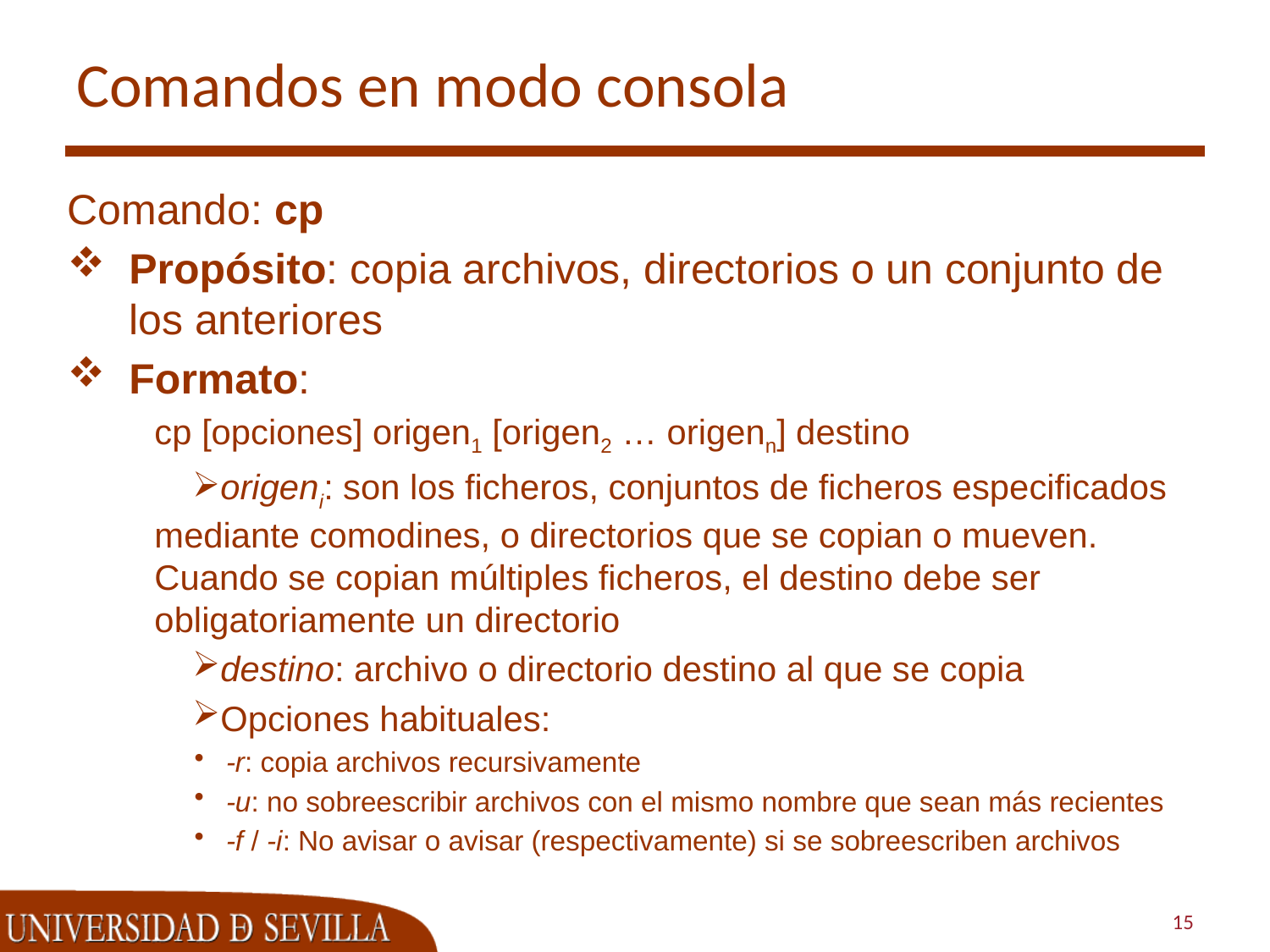

# Comandos en modo consola
Comando: cp
Propósito: copia archivos, directorios o un conjunto de los anteriores
Formato:
cp [opciones] origen1 [origen2 … origenn] destino
origeni: son los ficheros, conjuntos de ficheros especificados mediante comodines, o directorios que se copian o mueven. Cuando se copian múltiples ficheros, el destino debe ser obligatoriamente un directorio
destino: archivo o directorio destino al que se copia
Opciones habituales:
-r: copia archivos recursivamente
-u: no sobreescribir archivos con el mismo nombre que sean más recientes
-f / -i: No avisar o avisar (respectivamente) si se sobreescriben archivos
15